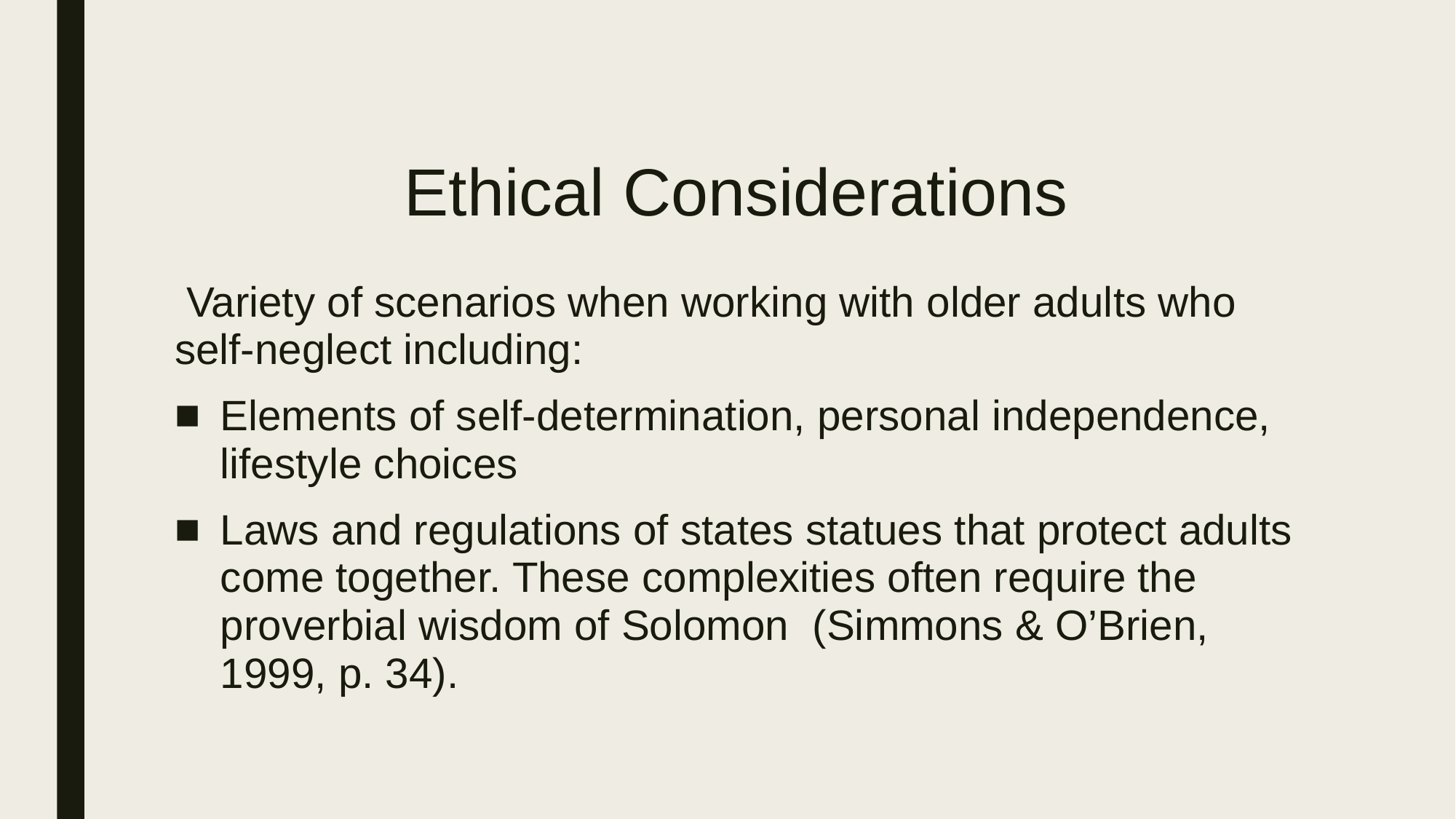

# Ethical Considerations
 Variety of scenarios when working with older adults who self-neglect including:
Elements of self-determination, personal independence, lifestyle choices
Laws and regulations of states statues that protect adults come together. These complexities often require the proverbial wisdom of Solomon  (Simmons & O’Brien, 1999, p. 34).